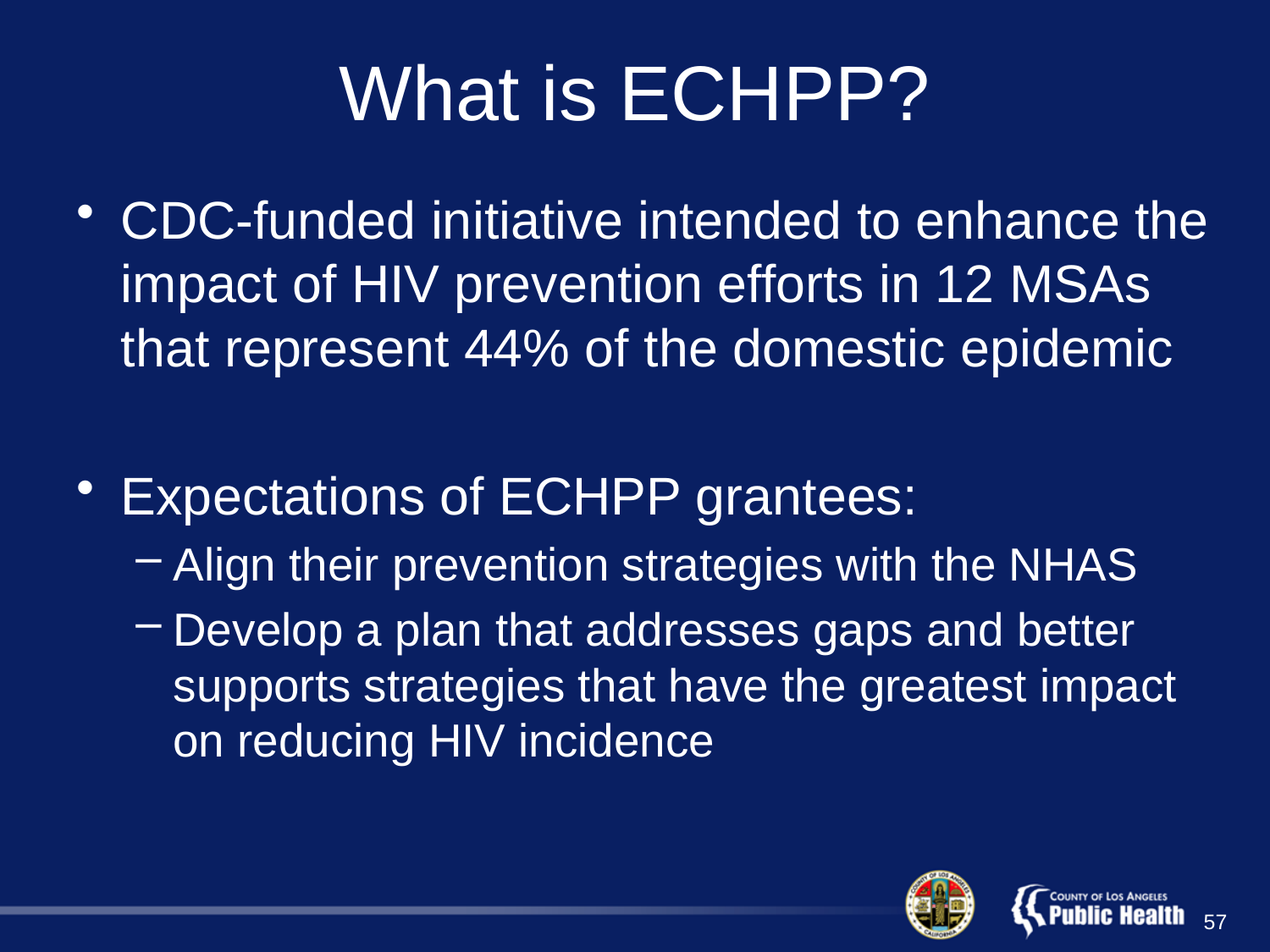

# What is ECHPP?
CDC-funded initiative intended to enhance the impact of HIV prevention efforts in 12 MSAs that represent 44% of the domestic epidemic

Expectations of ECHPP grantees:
Align their prevention strategies with the NHAS
Develop a plan that addresses gaps and better supports strategies that have the greatest impact on reducing HIV incidence

57